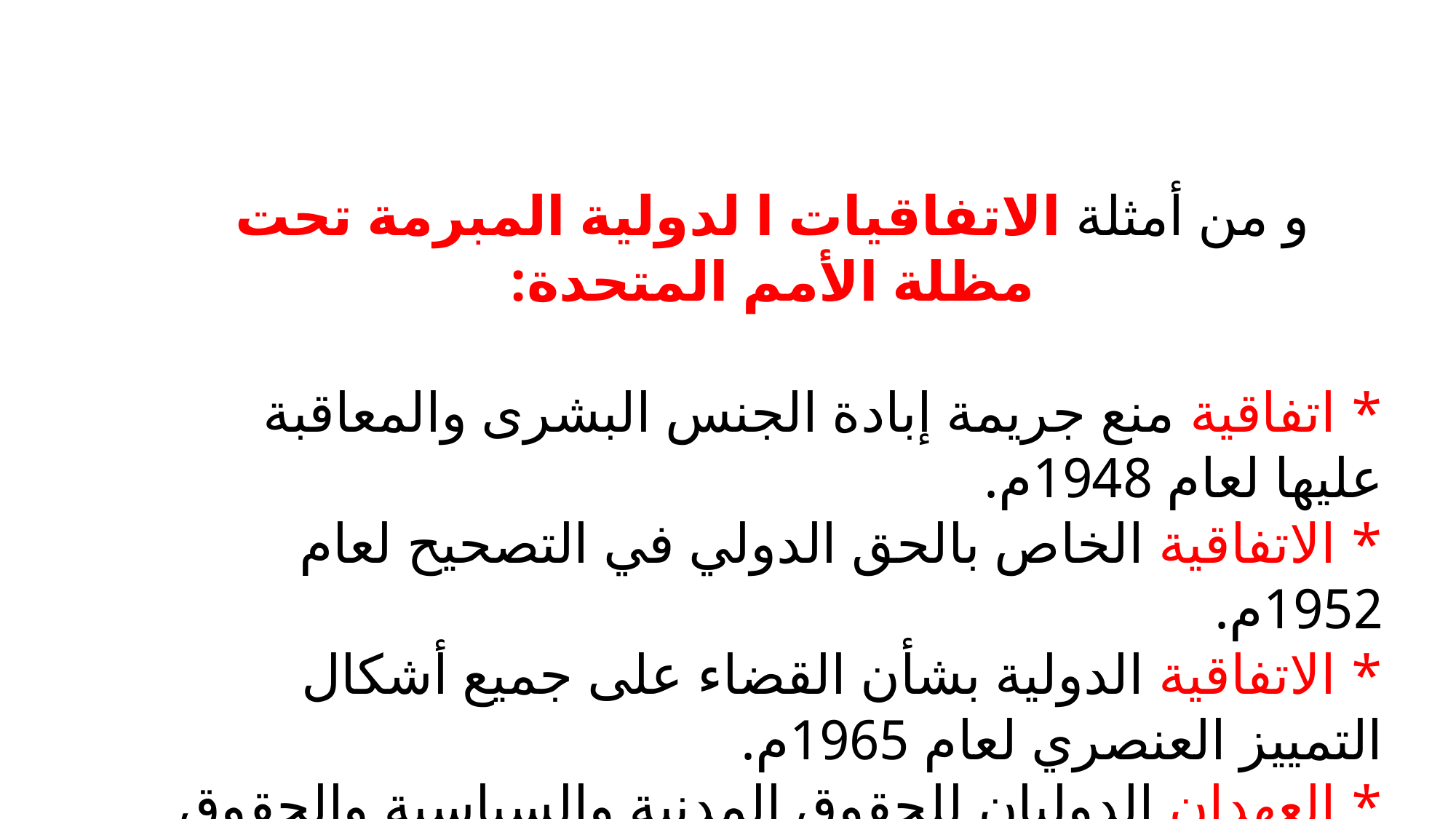

و من أمثلة الاتفاقيات ا لدولية المبرمة تحت مظلة الأمم المتحدة:

* اتفاقية منع جريمة إبادة الجنس البشرى والمعاقبة عليها لعام 1948م.
* الاتفاقية الخاص بالحق الدولي في التصحيح لعام 1952م.
* الاتفاقية الدولية بشأن القضاء على جميع أشكال التمييز العنصري لعام 1965م.
* العهدان الدوليان للحقوق المدنية والسياسية والحقوق الاقتصادية والاجتماعية والثقافية لعام 1966م.